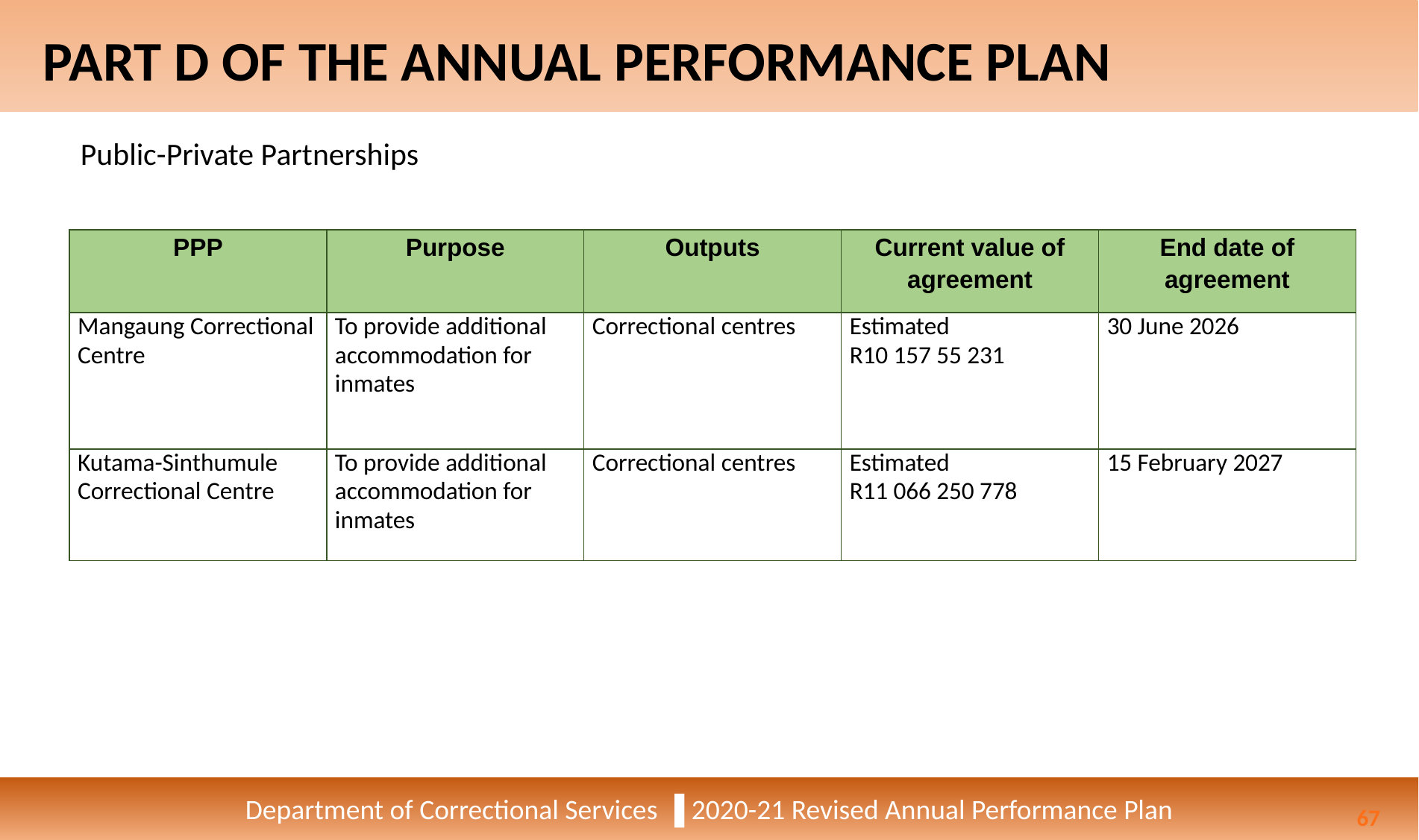

# PART D OF THE ANNUAL PERFORMANCE PLAN

Public-Private Partnerships

| PPP | Purpose | Outputs | Current value of agreement | End date of agreement |
| --- | --- | --- | --- | --- |
| Mangaung Correctional Centre | To provide additional accommodation for inmates | Correctional centres | Estimated R10 157 55 231 | 30 June 2026 |
| Kutama-Sinthumule Correctional Centre | To provide additional accommodation for inmates | Correctional centres | Estimated R11 066 250 778 | 15 February 2027 |
Department of Correctional Services ▐ 2020-21 Revised Annual Performance Plan
67
67